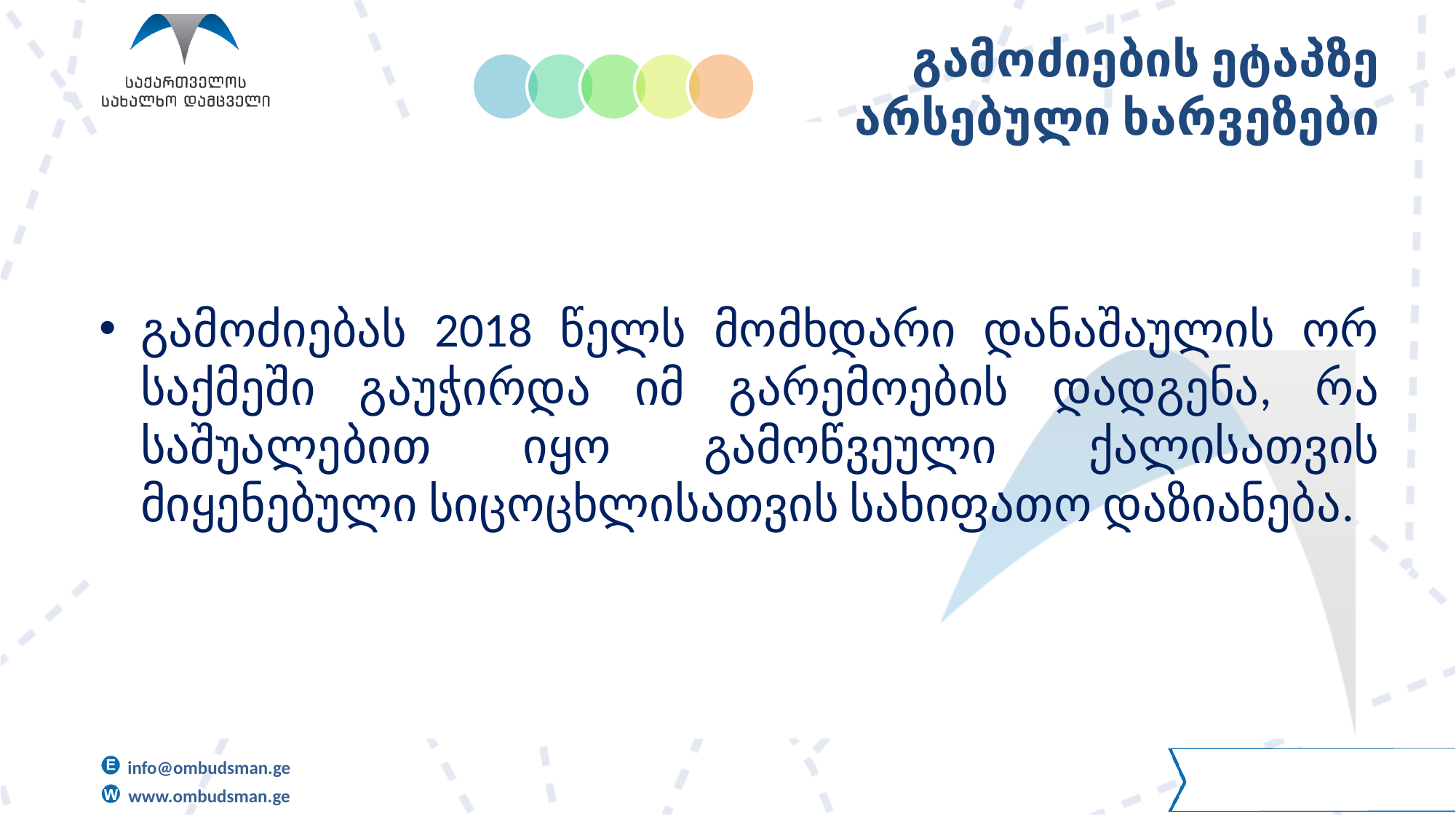

# გამოძიების ეტაპზე არსებული ხარვეზები

გამოძიებას 2018 წელს მომხდარი დანაშაულის ორ საქმეში გაუჭირდა იმ გარემოების დადგენა, რა საშუალებით იყო გამოწვეული ქალისათვის მიყენებული სიცოცხლისათვის სახიფათო დაზიანება.